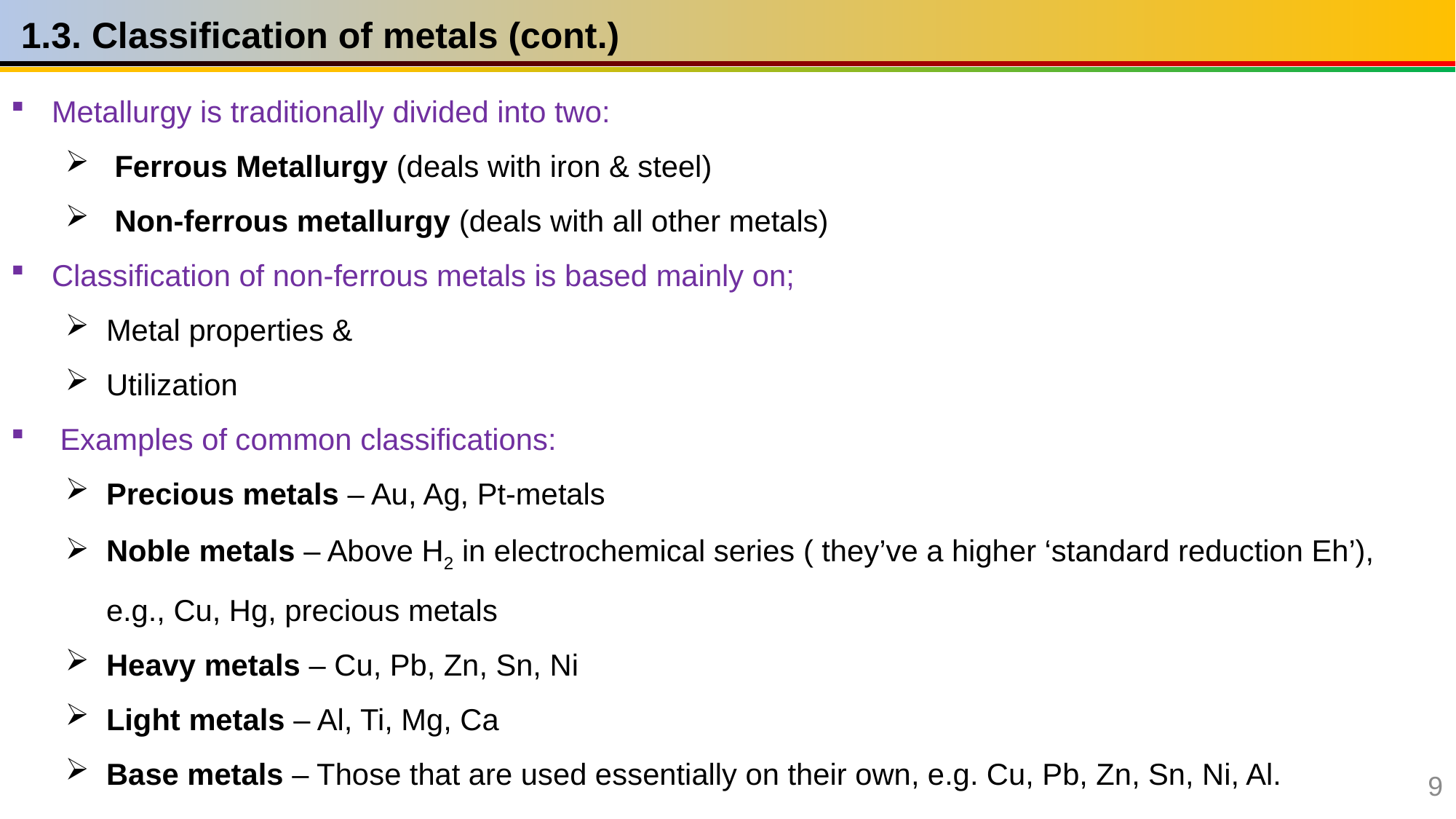

1.3. Classification of metals (cont.)

Metallurgy is traditionally divided into two:
 Ferrous Metallurgy (deals with iron & steel)
 Non-ferrous metallurgy (deals with all other metals)
Classification of non-ferrous metals is based mainly on;
Metal properties &
Utilization
 Examples of common classifications:
Precious metals – Au, Ag, Pt-metals
Noble metals – Above H2 in electrochemical series ( they’ve a higher ‘standard reduction Eh’), e.g., Cu, Hg, precious metals
Heavy metals – Cu, Pb, Zn, Sn, Ni
Light metals – Al, Ti, Mg, Ca
Base metals – Those that are used essentially on their own, e.g. Cu, Pb, Zn, Sn, Ni, Al.
9